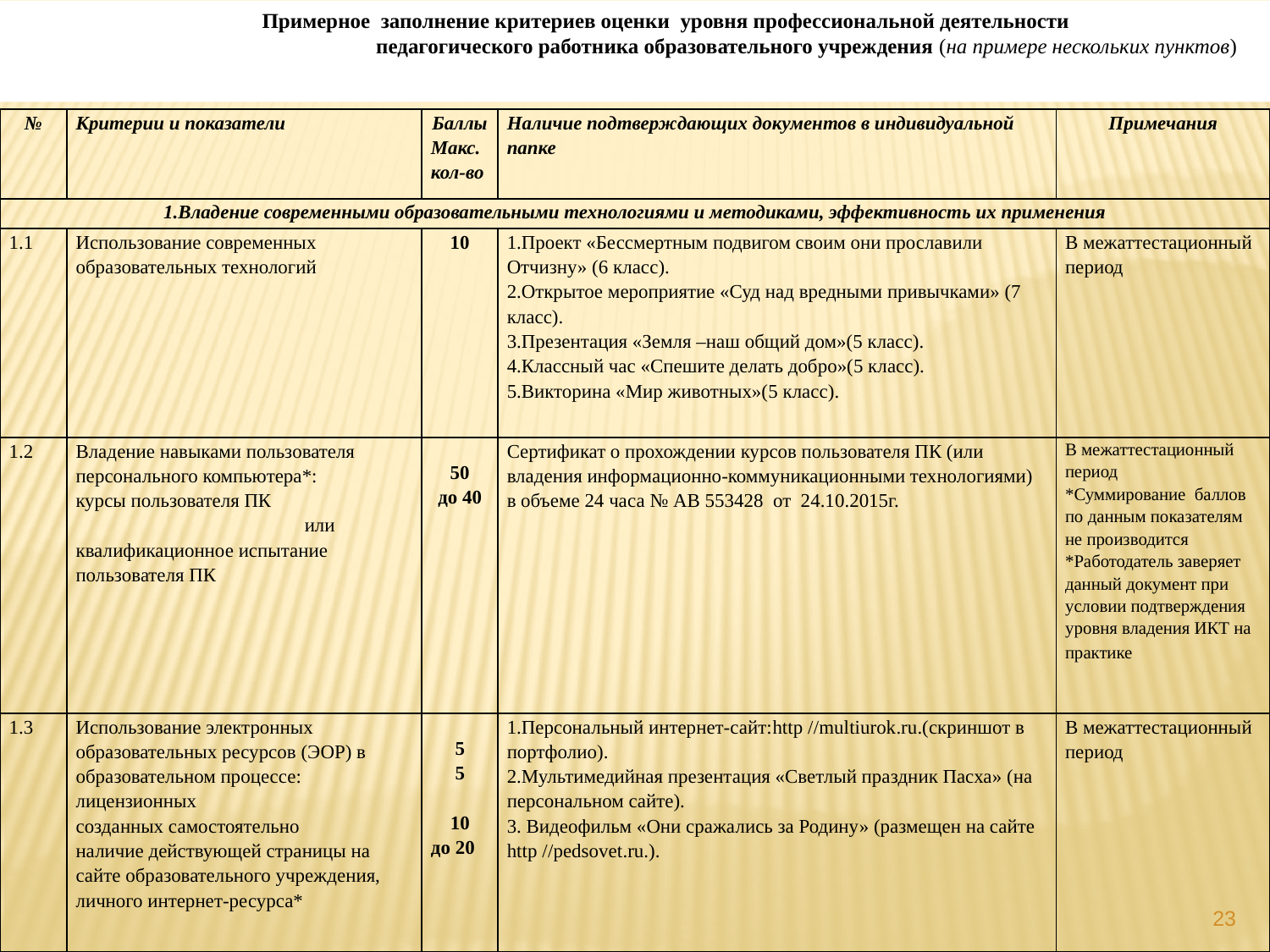

Примерное  заполнение критериев оценки  уровня профессиональной деятельности
                                                     педагогического работника образовательного учреждения (на примере нескольких пунктов)

| № | Критерии и показатели | Баллы Макс.кол-во | Наличие подтверждающих документов в индивидуальной папке | Примечания |
| --- | --- | --- | --- | --- |
| 1.Владение современными образовательными технологиями и методиками, эффективность их применения |  |  |  |  |
| 1.1 | Использование современных образовательных технологий | 10 | 1.Проект «Бессмертным подвигом своим они прославили Отчизну» (6 класс). 2.Открытое мероприятие «Суд над вредными привычками» (7 класс). 3.Презентация «Земля –наш общий дом»(5 класс). 4.Классный час «Спешите делать добро»(5 класс). 5.Викторина «Мир животных»(5 класс). | В межаттестационный период |
| 1.2 | Владение навыками пользователя персонального компьютера\*: курсы пользователя ПК или квалификационное испытание пользователя ПК | 50 до 40 | Сертификат о прохождении курсов пользователя ПК (или владения информационно-коммуникационными технологиями) в объеме 24 часа № АВ 553428 от 24.10.2015г. | В межаттестационный период \*Суммирование баллов по данным показателям не производится \*Работодатель заверяет данный документ при условии подтверждения уровня владения ИКТ на практике |
| 1.3 | Использование электронных образовательных ресурсов (ЭОР) в образовательном процессе: лицензионных созданных самостоятельно наличие действующей страницы на сайте образовательного учреждения, личного интернет-ресурса\* | 5 5 10 до 20 | 1.Персональный интернет-сайт:http //multiurok.ru.(скриншот в портфолио). 2.Мультимедийная презентация «Светлый праздник Пасха» (на персональном сайте). 3. Видеофильм «Они сражались за Родину» (размещен на сайте http //pedsovet.ru.). | В межаттестационный период |
#

23